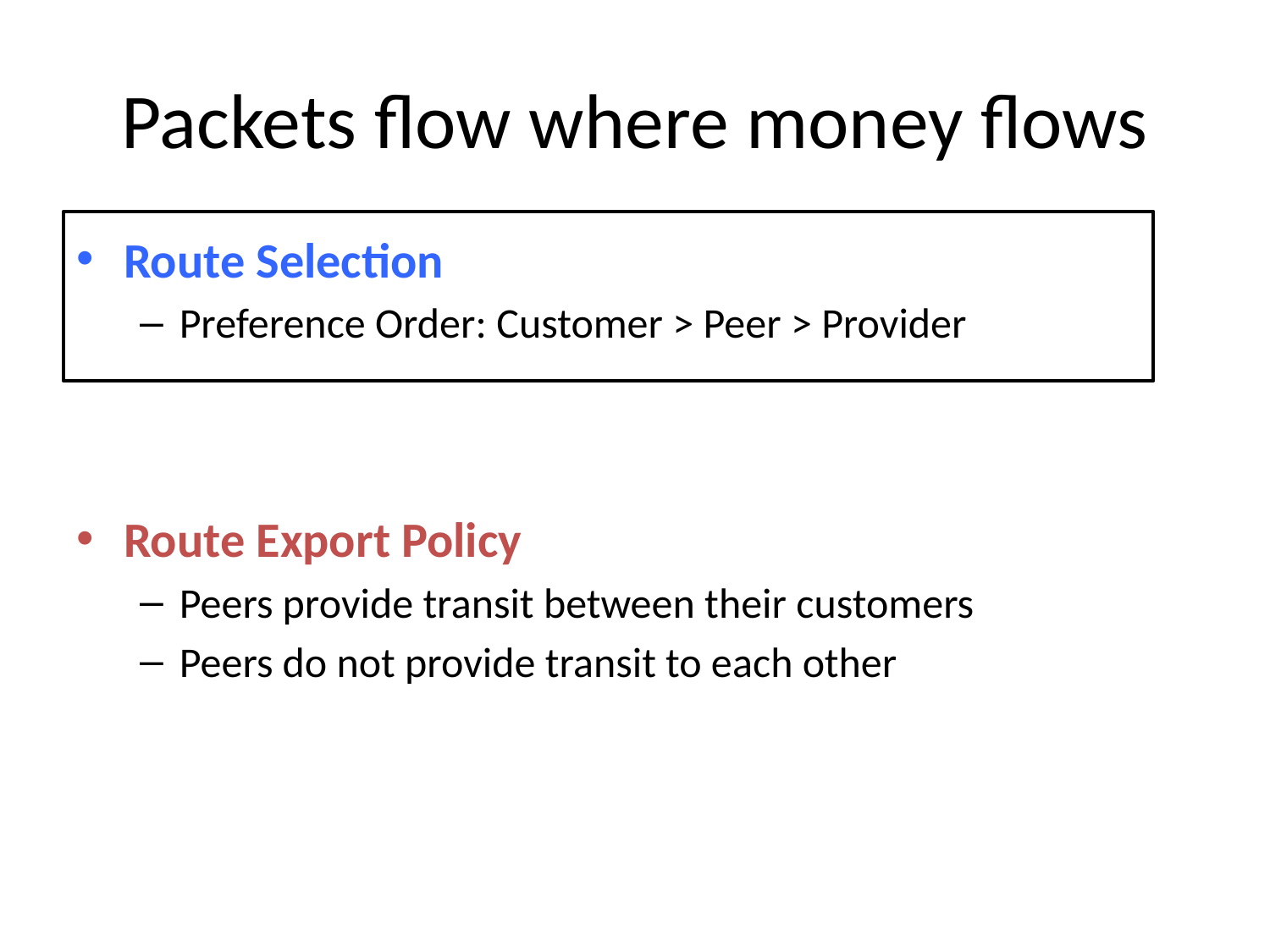

# Packets flow where money flows

Route Selection
Preference Order: Customer > Peer > Provider

Route Export Policy
Peers provide transit between their customers
Peers do not provide transit to each other